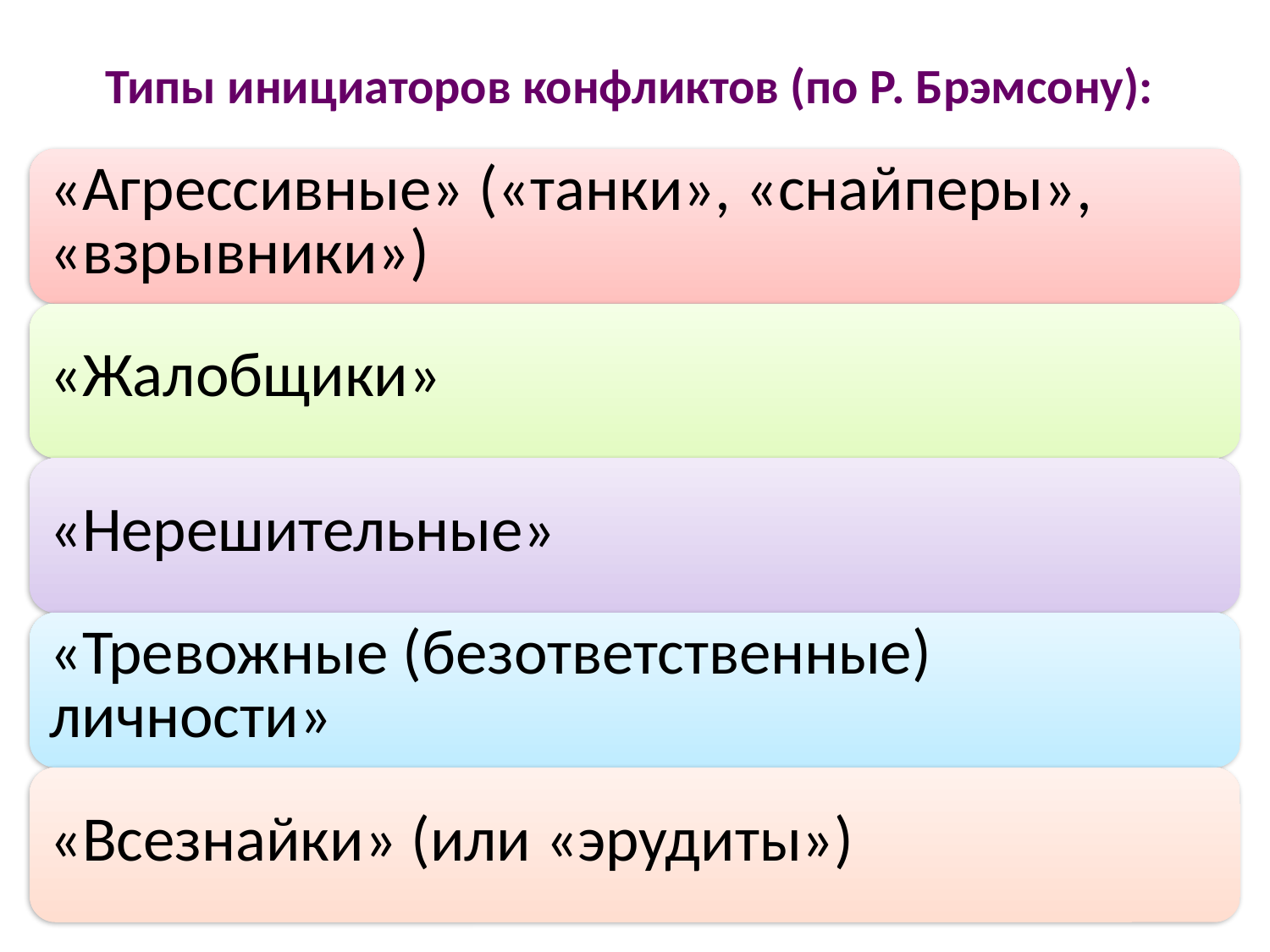

# Типы инициаторов конфликтов (по Р. Брэмсону):
«Агрессивные» («танки», «снайперы», «взрывники»)
«Жалобщики»
«Нерешительные»
«Тревожные (безответственные) личности»
«Всезнайки» (или «эрудиты»)